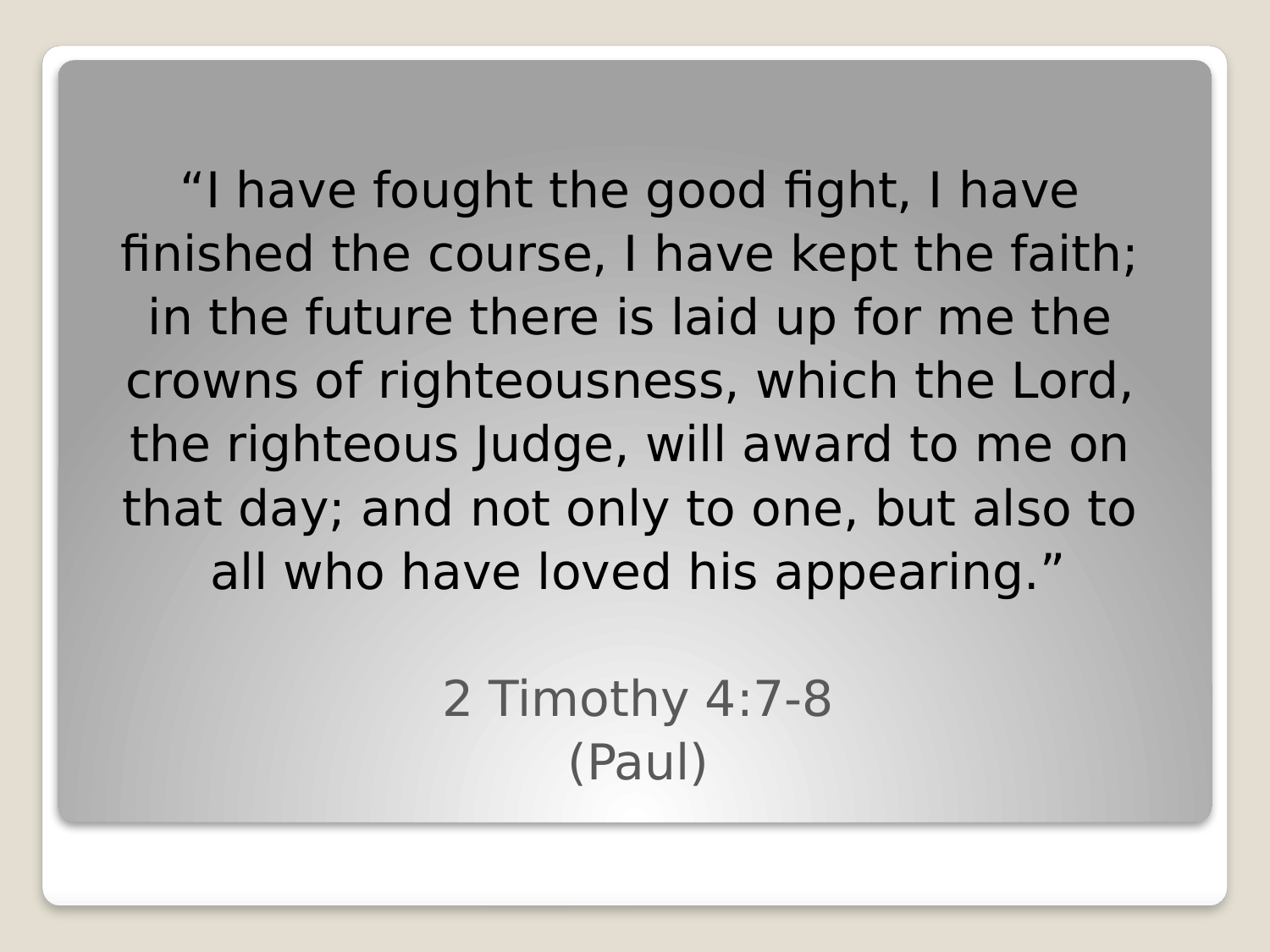

“I have fought the good fight, I have
finished the course, I have kept the faith;
in the future there is laid up for me the
crowns of righteousness, which the Lord,
the righteous Judge, will award to me on
that day; and not only to one, but also to
all who have loved his appearing.”

2 Timothy 4:7-8
(Paul)